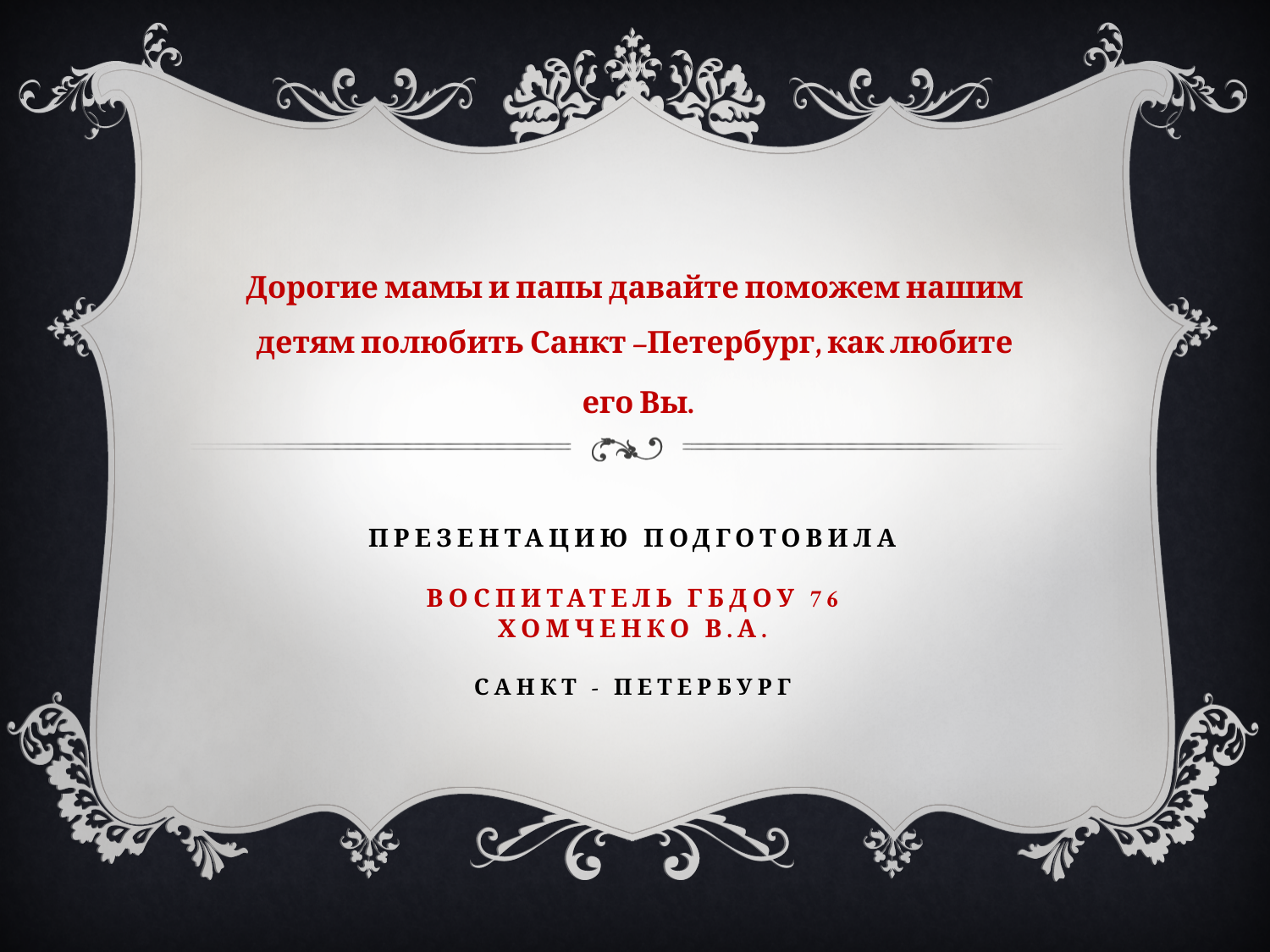

Дорогие мамы и папы давайте поможем нашим детям полюбить Санкт –Петербург, как любите
 его Вы.
# Презентацию подготовила воспитатель гбдоу 76 хомченко в.а. Санкт - петербург